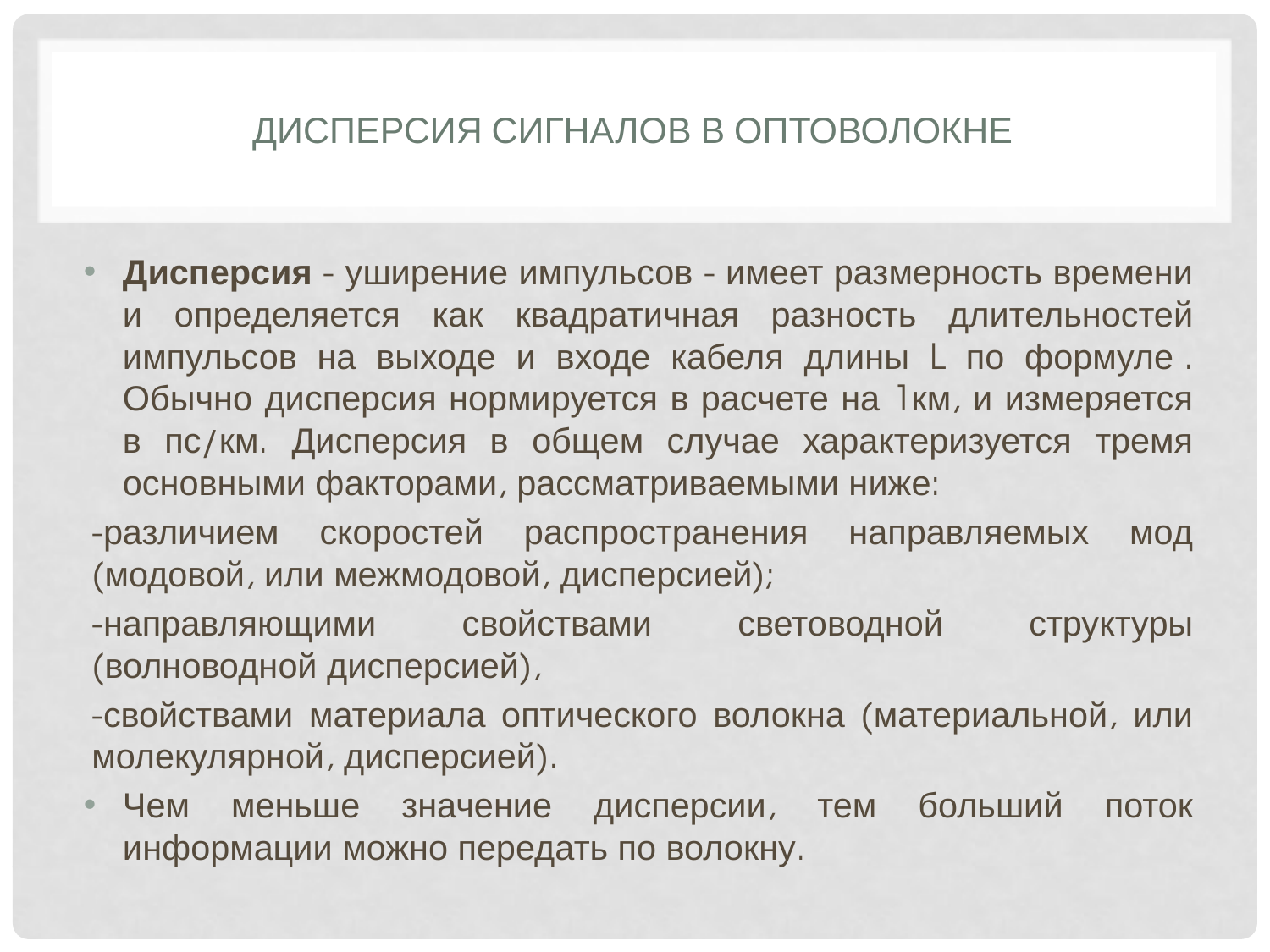

# Дисперсия сигналов в оптоволокне
Дисперсия - уширение импульсов - имеет размерность времени и определяется как квадратичная разность длительностей импульсов на выходе и входе кабеля длины L по формуле . Обычно дисперсия нормируется в расчете на 1км, и измеряется в пс/км. Дисперсия в общем случае характеризуется тремя основными факторами, рассматриваемыми ниже:
-различием скоростей распространения направляемых мод (модовой, или межмодовой, дисперсией);
-направляющими свойствами световодной структуры (волноводной дисперсией),
-свойствами материала оптического волокна (материальной, или молекулярной, дисперсией).
Чем меньше значение дисперсии, тем больший поток информации можно передать по волокну.